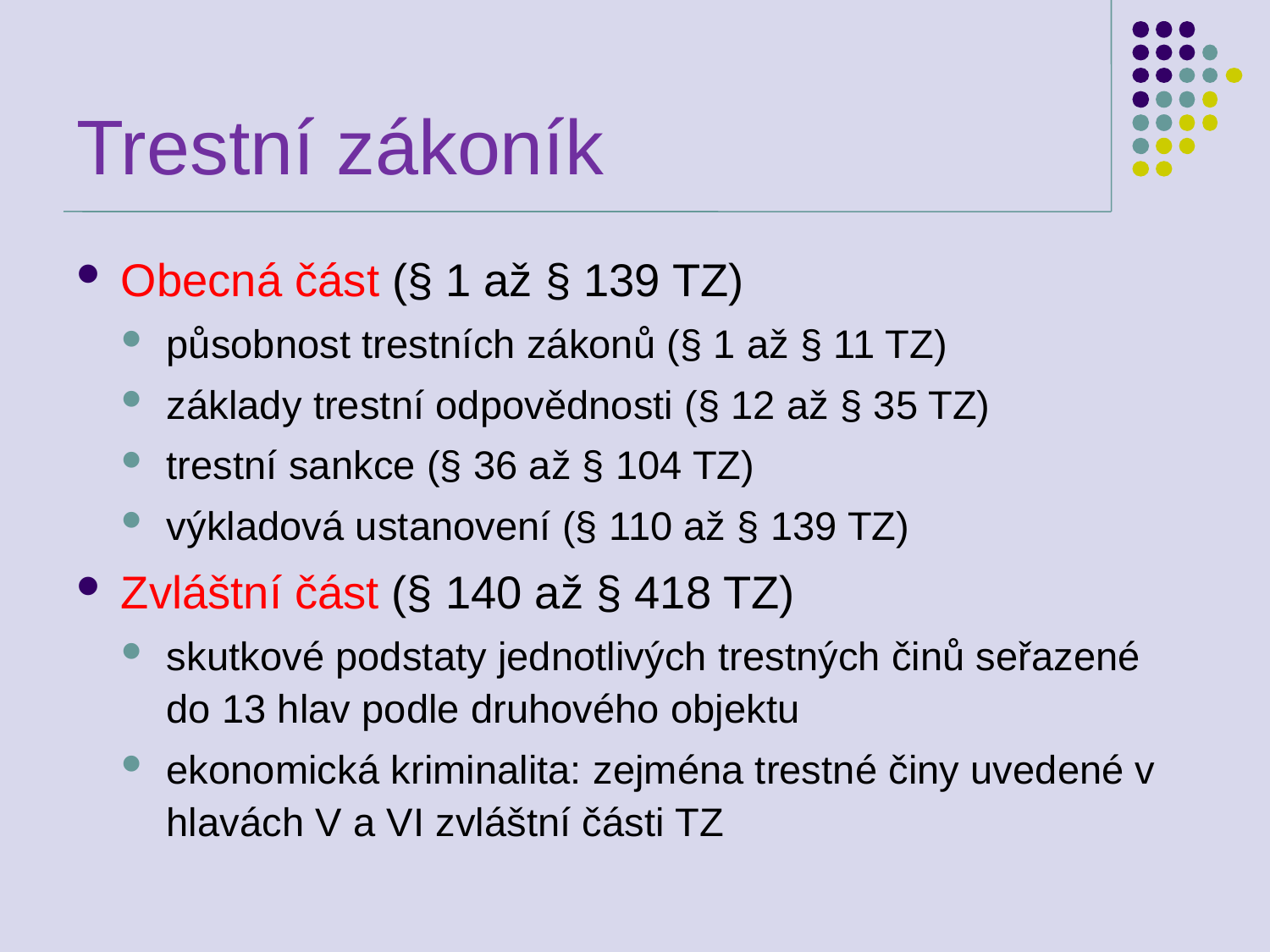

# Trestní zákoník
Obecná část (§ 1 až § 139 TZ)
působnost trestních zákonů (§ 1 až § 11 TZ)
základy trestní odpovědnosti (§ 12 až § 35 TZ)
trestní sankce (§ 36 až § 104 TZ)
výkladová ustanovení (§ 110 až § 139 TZ)
Zvláštní část (§ 140 až § 418 TZ)
skutkové podstaty jednotlivých trestných činů seřazené do 13 hlav podle druhového objektu
ekonomická kriminalita: zejména trestné činy uvedené v hlavách V a VI zvláštní části TZ